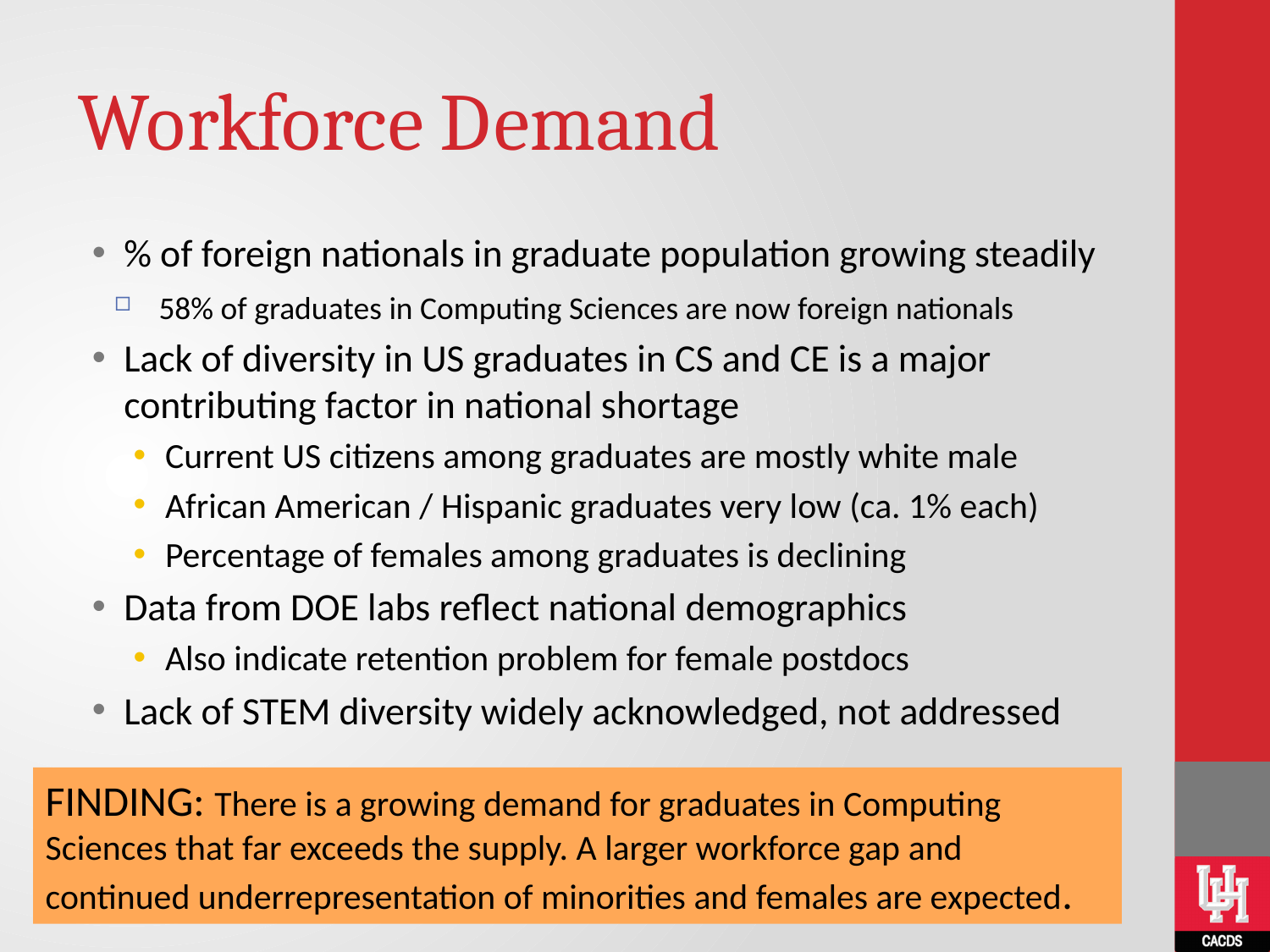

# Workforce Demand
% of foreign nationals in graduate population growing steadily
58% of graduates in Computing Sciences are now foreign nationals
Lack of diversity in US graduates in CS and CE is a major contributing factor in national shortage
Current US citizens among graduates are mostly white male
African American / Hispanic graduates very low (ca. 1% each)
Percentage of females among graduates is declining
Data from DOE labs reflect national demographics
Also indicate retention problem for female postdocs
Lack of STEM diversity widely acknowledged, not addressed
FINDING: There is a growing demand for graduates in Computing Sciences that far exceeds the supply. A larger workforce gap and continued underrepresentation of minorities and females are expected.